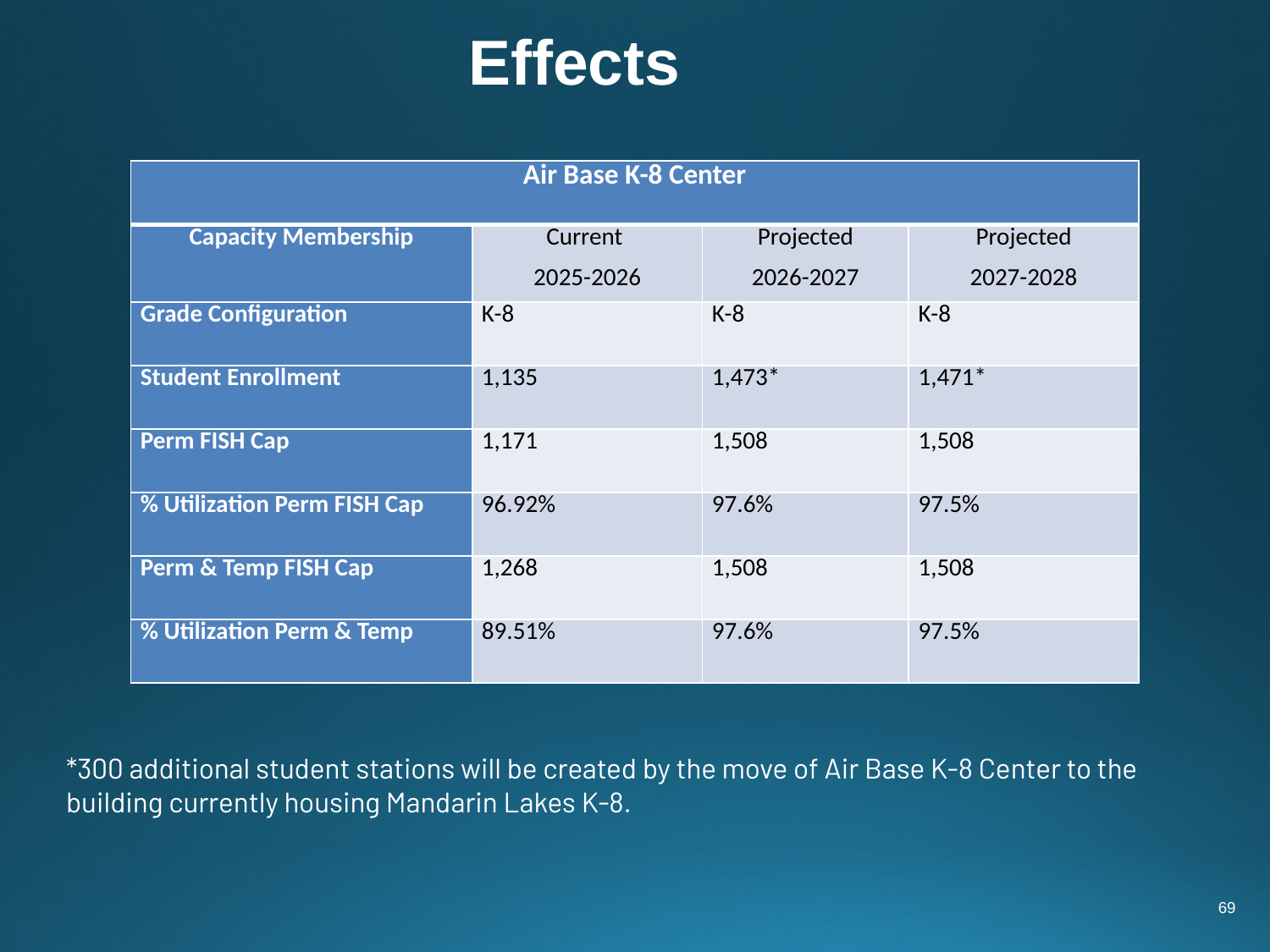

# Effects

| Air Base K-8 Center |  |  |  |
| --- | --- | --- | --- |
| Capacity Membership | Current 2025-2026 | Projected 2026-2027 | Projected 2027-2028 |
| Grade Configuration | K-8 | K-8 | K-8 |
| Student Enrollment | 1,135 | 1,473\* | 1,471\* |
| Perm FISH Cap | 1,171 | 1,508 | 1,508 |
| % Utilization Perm FISH Cap | 96.92% | 97.6% | 97.5% |
| Perm & Temp FISH Cap | 1,268 | 1,508 | 1,508 |
| % Utilization Perm & Temp | 89.51% | 97.6% | 97.5% |
*300 additional student stations will be created by the move of Air Base K-8 Center to the building currently housing Mandarin Lakes K-8.
69